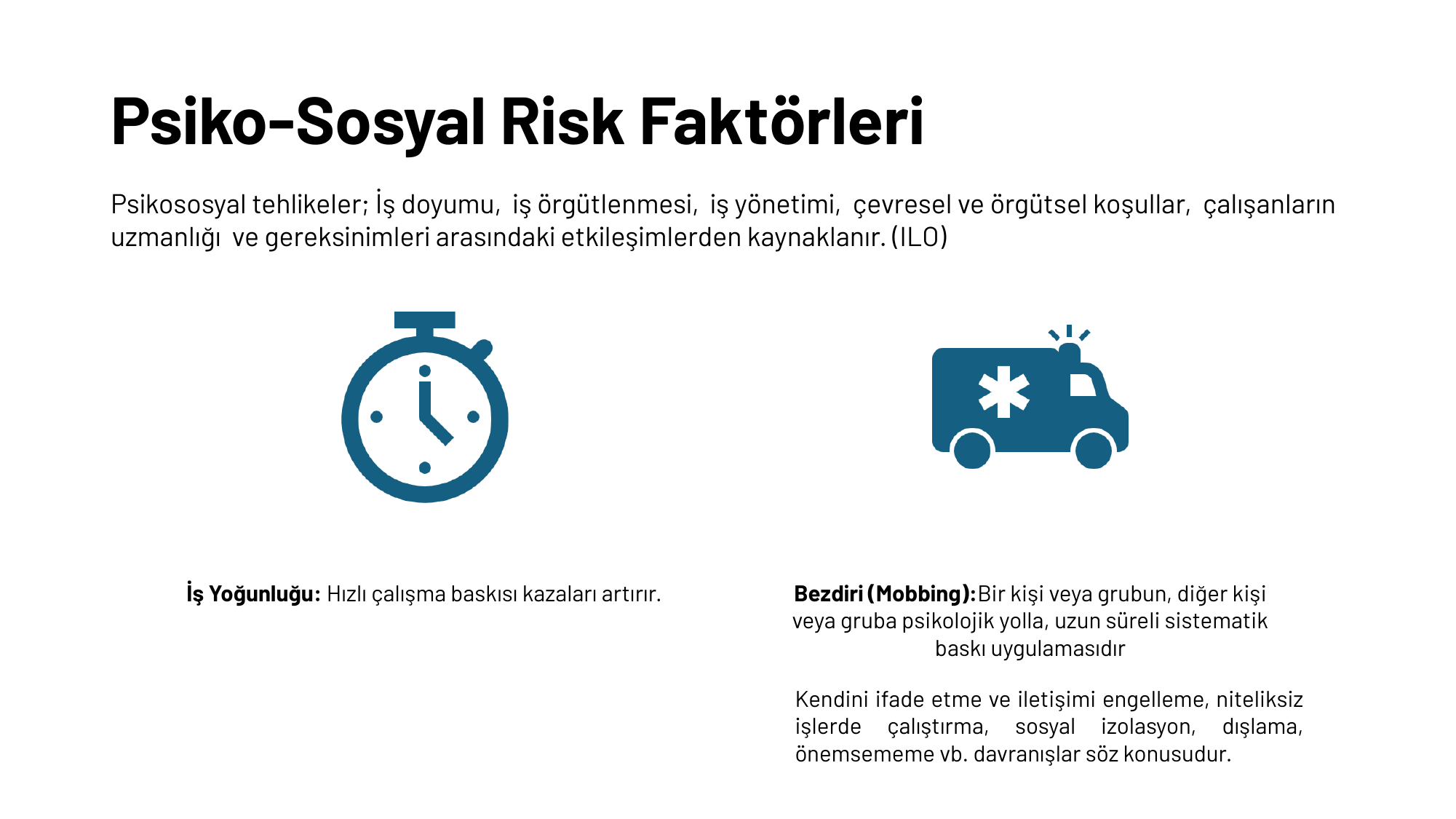

# Psiko-Sosyal Risk Faktörleri
Psikososyal tehlikeler; İş doyumu,  iş örgütlenmesi,  iş yönetimi,  çevresel ve örgütsel koşullar,  çalışanların uzmanlığı  ve gereksinimleri arasındaki etkileşimlerden kaynaklanır. (ILO)
İş Yoğunluğu: Hızlı çalışma baskısı kazaları artırır.
Bezdiri (Mobbing):Bir kişi veya grubun, diğer kişi veya gruba psikolojik yolla, uzun süreli sistematik baskı uygulamasıdır
Kendini ifade etme ve iletişimi engelleme, niteliksiz işlerde çalıştırma, sosyal izolasyon, dışlama, önemsememe vb. davranışlar söz konusudur.